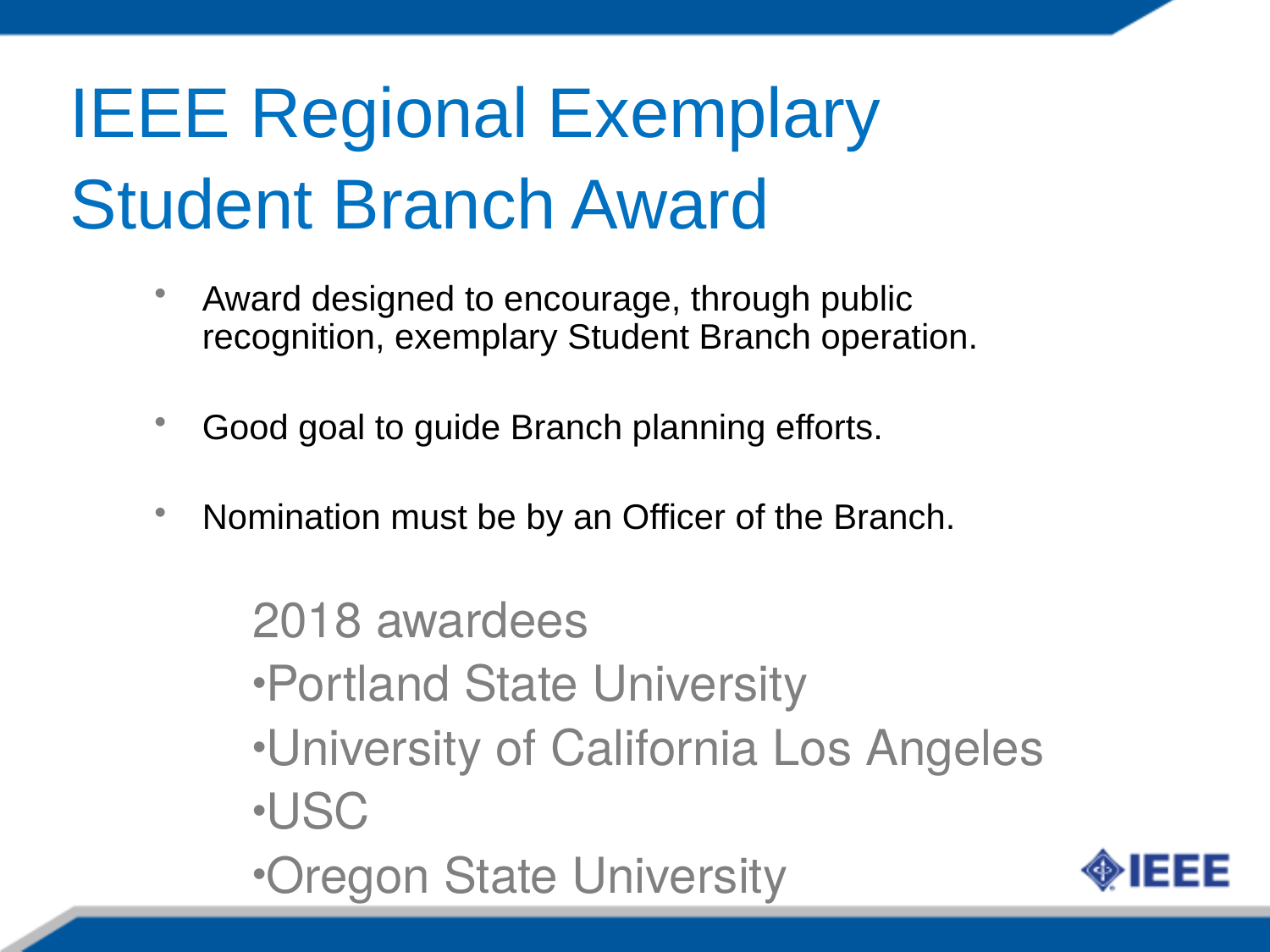

IEEE Regional Exemplary
Student Branch Award

Award designed to encourage, through public recognition, exemplary Student Branch operation.

Good goal to guide Branch planning efforts.

Nomination must be by an Officer of the Branch.

2018 awardees
Portland State University
University of California Los Angeles
USC
Oregon State University